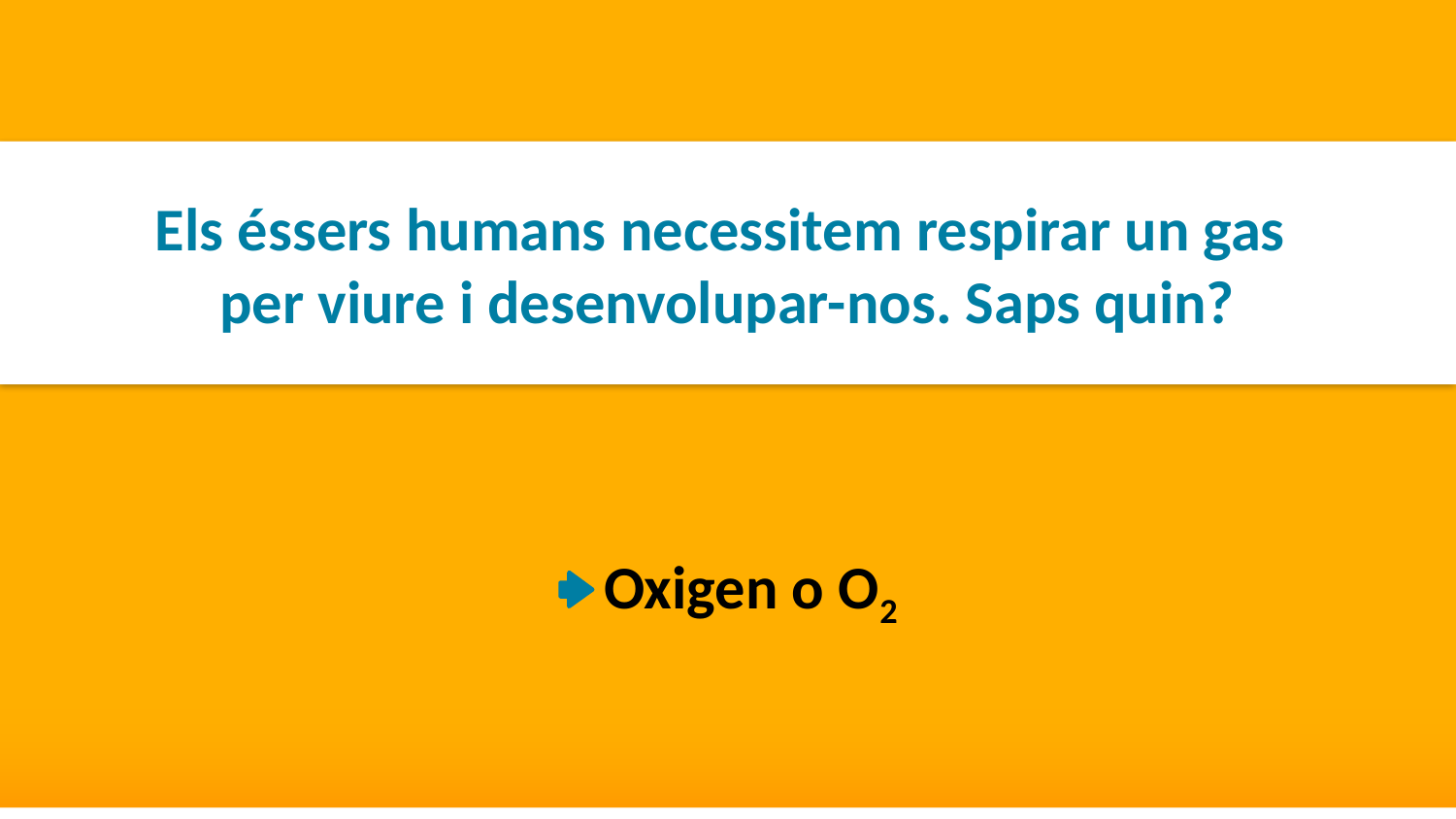

Els éssers humans necessitem respirar un gas
per viure i desenvolupar-nos. Saps quin?
Oxigen o O2